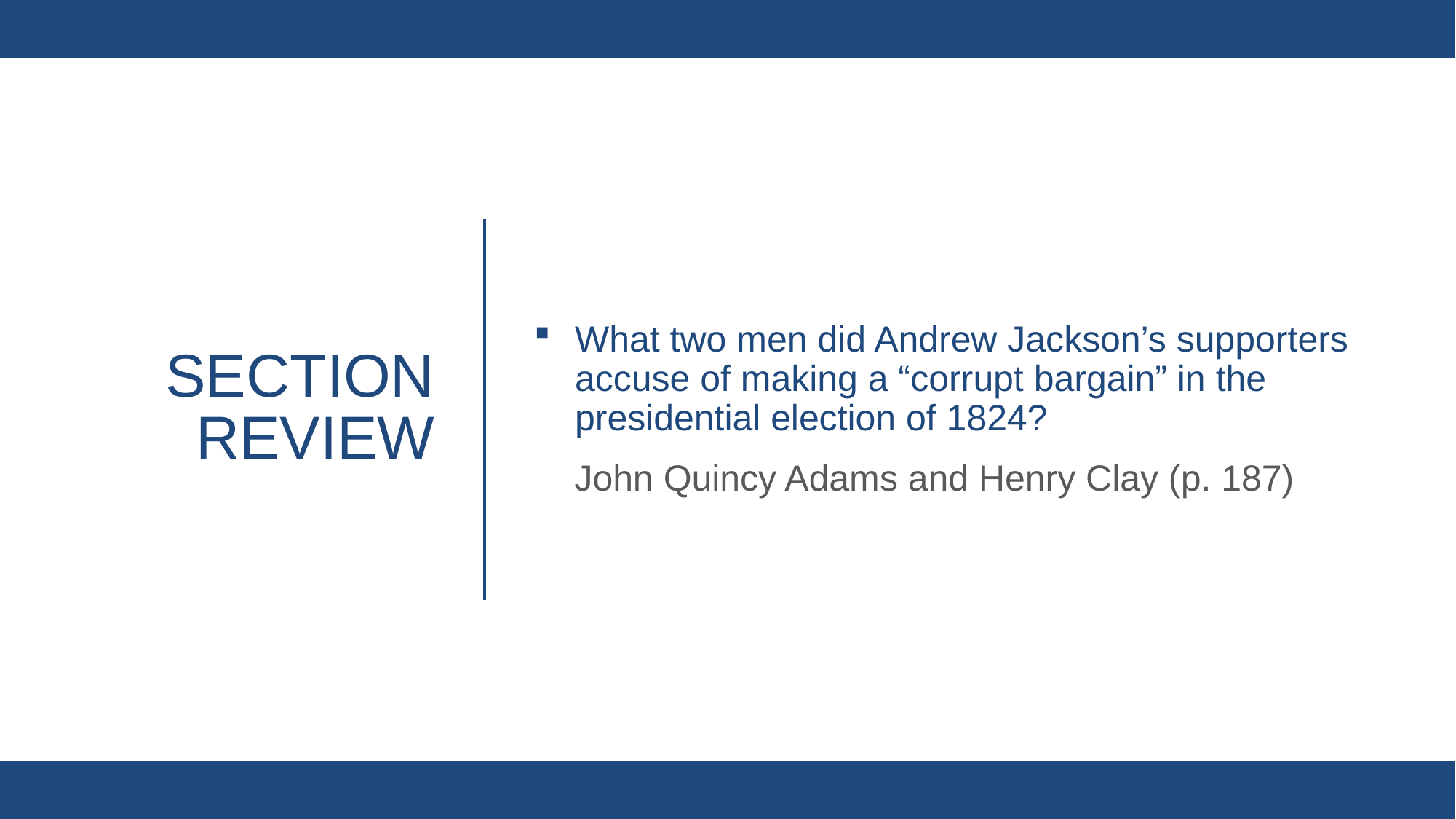

What two men did Andrew Jackson’s supporters accuse of making a “corrupt bargain” in the presidential election of 1824?
John Quincy Adams and Henry Clay (p. 187)
# Section review